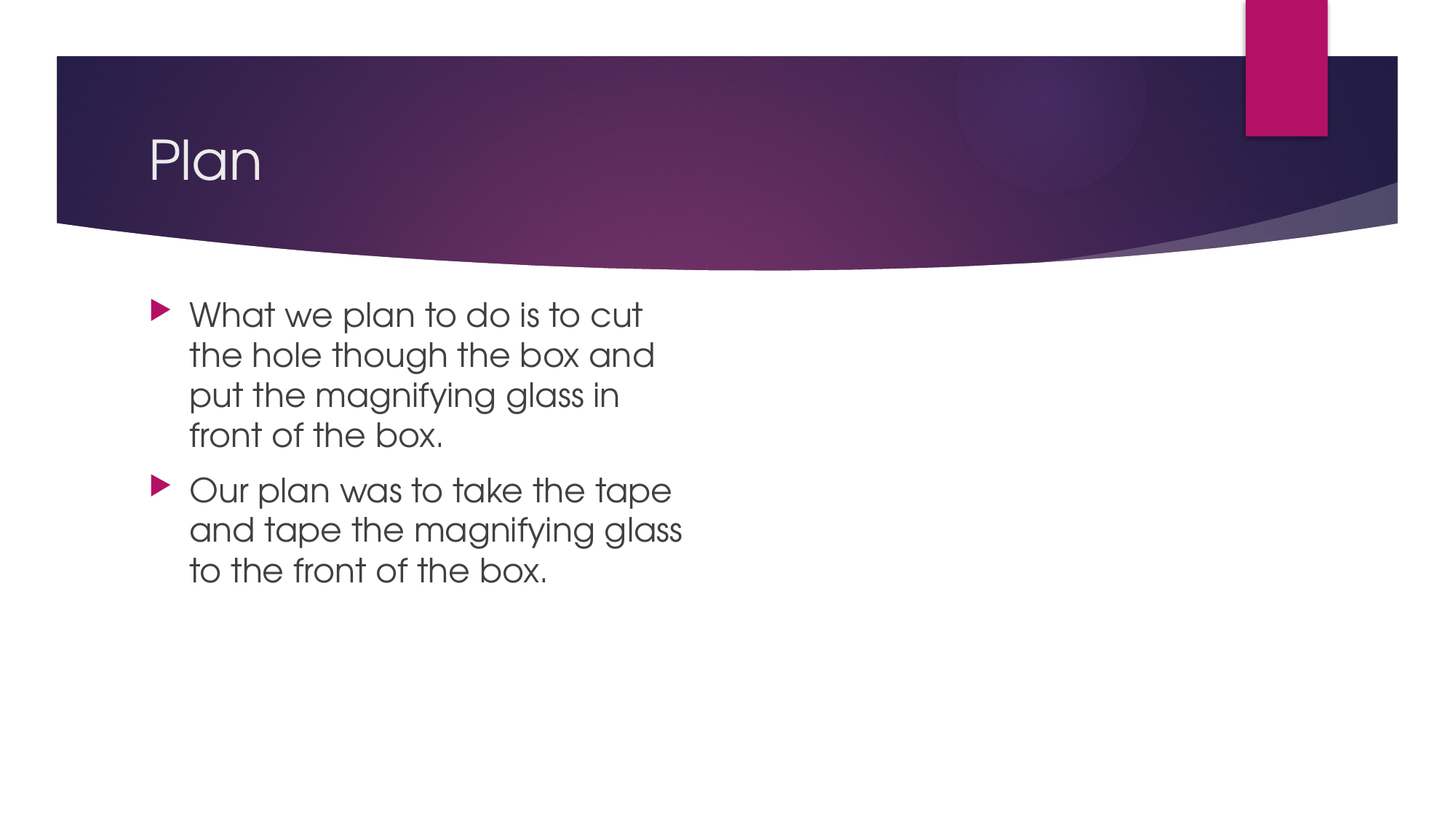

# Plan
What we plan to do is to cut the hole though the box and put the magnifying glass in front of the box.
Our plan was to take the tape and tape the magnifying glass to the front of the box.